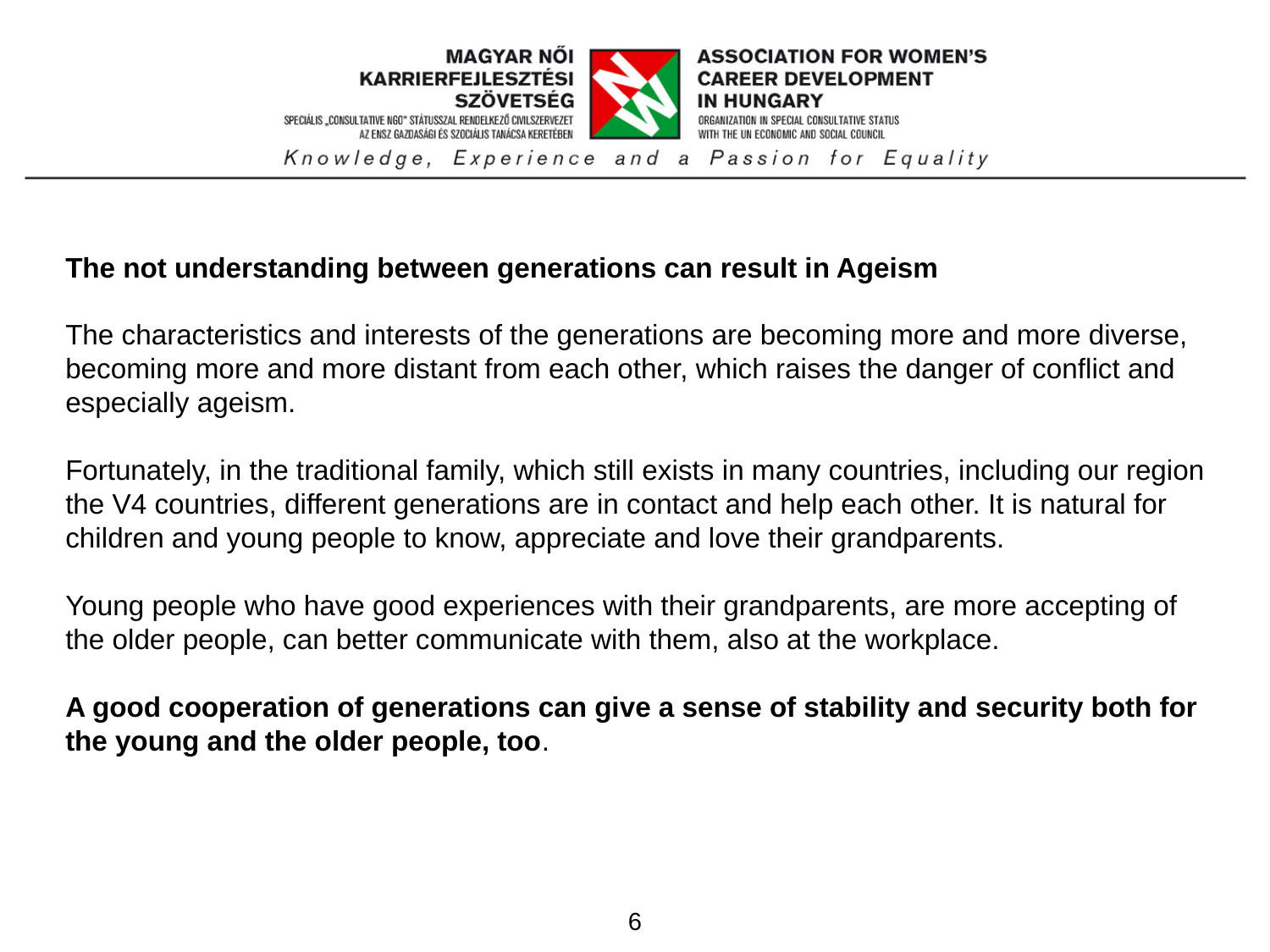

The not understanding between generations can result in Ageism

The characteristics and interests of the generations are becoming more and more diverse, becoming more and more distant from each other, which raises the danger of conflict and especially ageism.

Fortunately, in the traditional family, which still exists in many countries, including our region the V4 countries, different generations are in contact and help each other. It is natural for children and young people to know, appreciate and love their grandparents.

Young people who have good experiences with their grandparents, are more accepting of the older people, can better communicate with them, also at the workplace.

A good cooperation of generations can give a sense of stability and security both for the young and the older people, too.
6